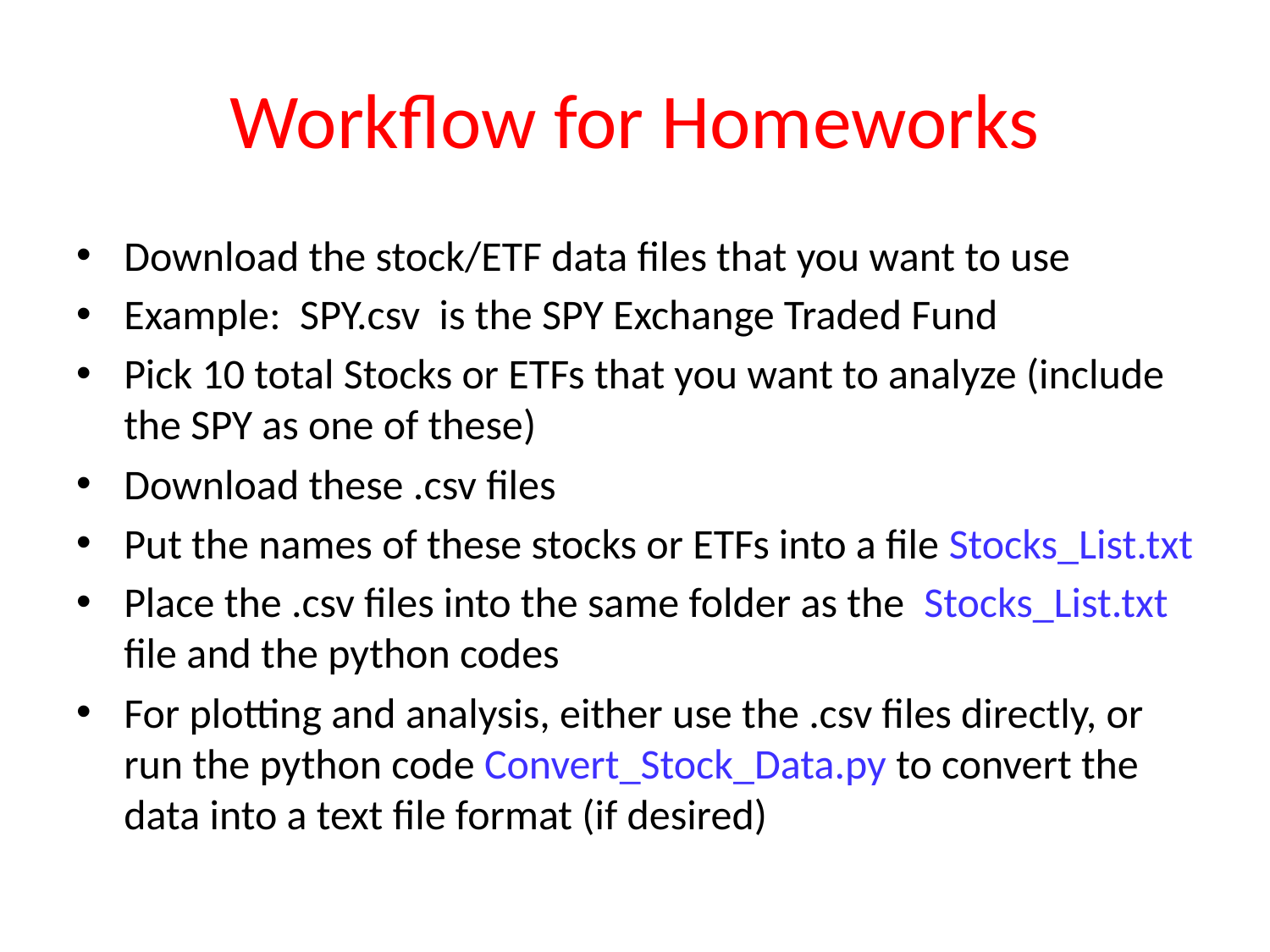

# Workflow for Homeworks
Download the stock/ETF data files that you want to use
Example:  SPY.csv  is the SPY Exchange Traded Fund
Pick 10 total Stocks or ETFs that you want to analyze (include the SPY as one of these)
Download these .csv files
Put the names of these stocks or ETFs into a file Stocks_List.txt
Place the .csv files into the same folder as the  Stocks_List.txt   file and the python codes
For plotting and analysis, either use the .csv files directly, or run the python code Convert_Stock_Data.py to convert the data into a text file format (if desired)